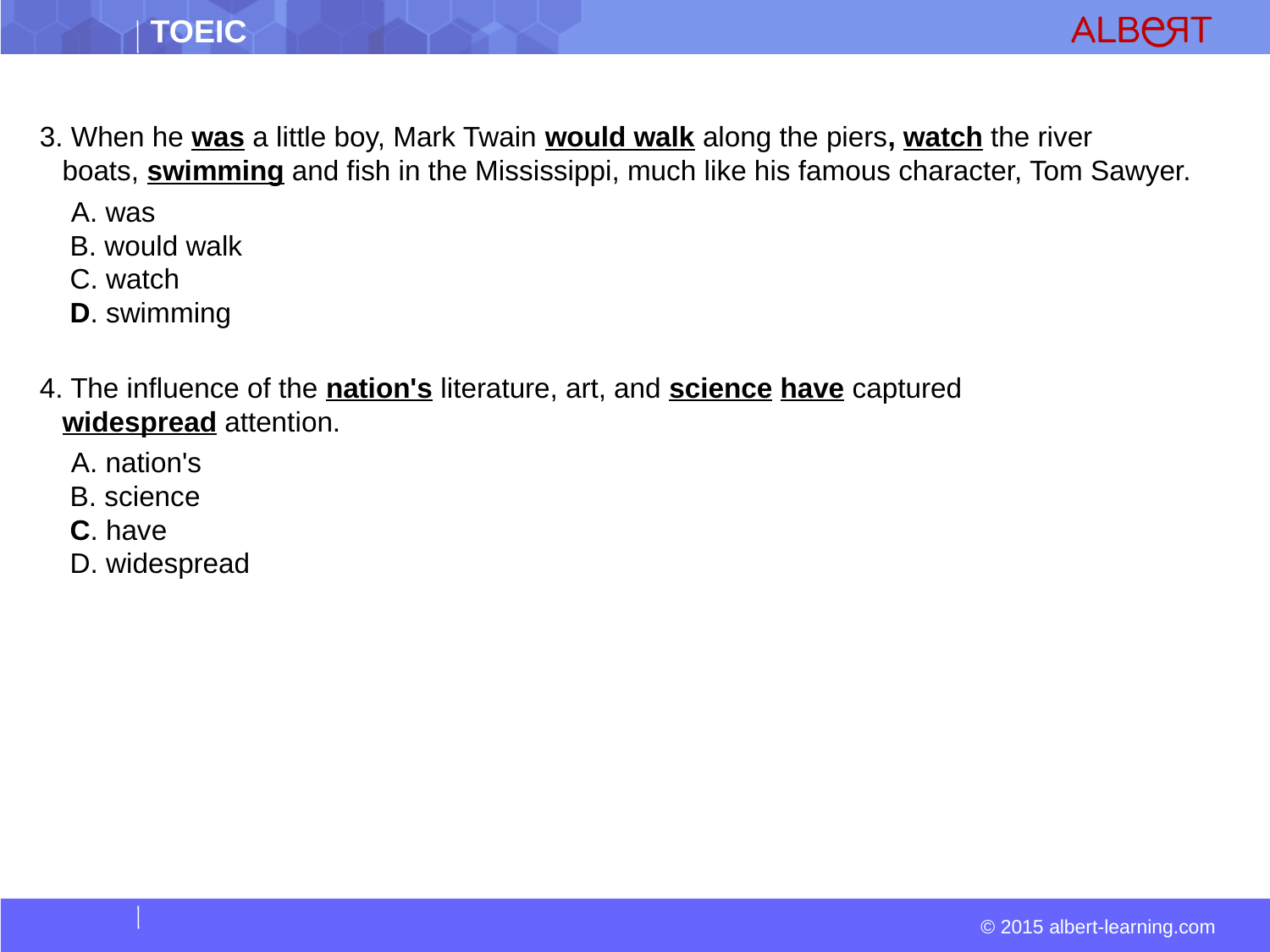

#
3. When he was a little boy, Mark Twain would walk along the piers, watch the river boats, swimming and fish in the Mississippi, much like his famous character, Tom Sawyer.
    A. was  
 B. would walk  
 C. watch  
 D. swimming
4. The influence of the nation's literature, art, and science have captured widespread attention.
    A. nation's  
 B. science  
 C. have  
 D. widespread